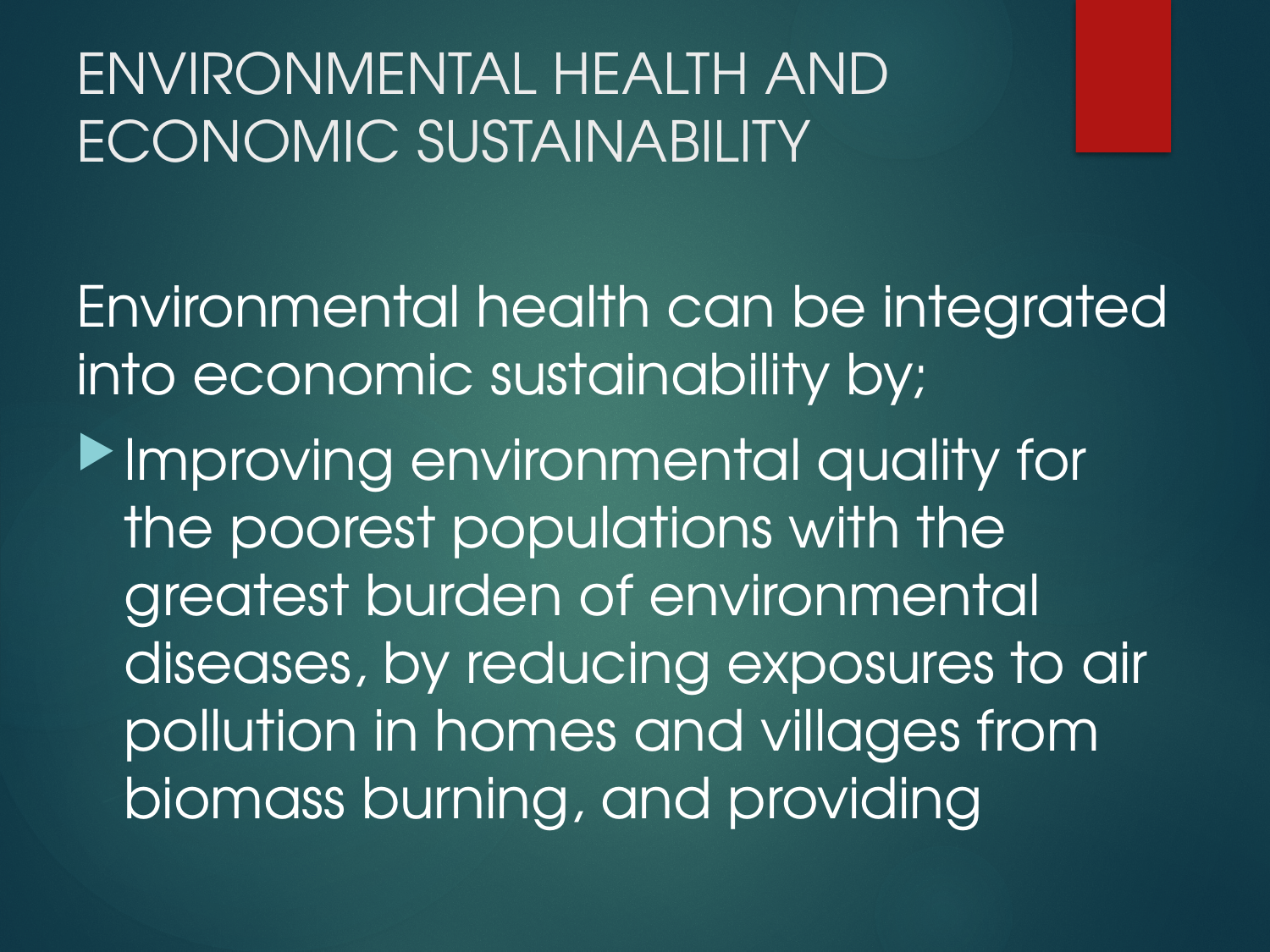

# ENVIRONMENTAL HEALTH AND ECONOMIC SUSTAINABILITY
Environmental health can be integrated into economic sustainability by;
Improving environmental quality for the poorest populations with the greatest burden of environmental diseases, by reducing exposures to air pollution in homes and villages from biomass burning, and providing